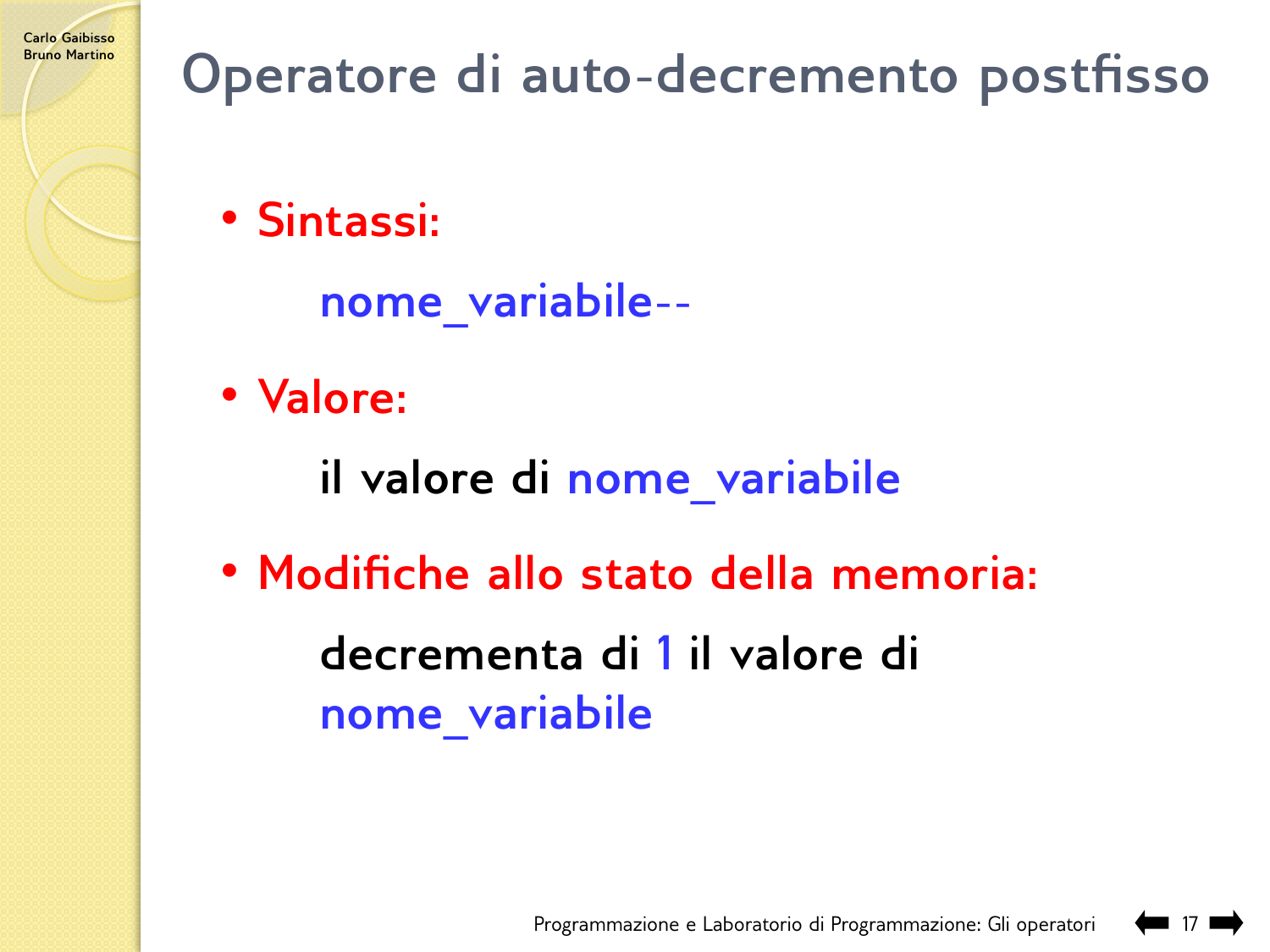

# Operatore di auto-decremento postfisso
Sintassi:
nome_variabile--
Valore:
il valore di nome_variabile
Modifiche allo stato della memoria:
decrementa di 1 il valore di nome_variabile
Programmazione e Laboratorio di Programmazione: Gli operatori
17